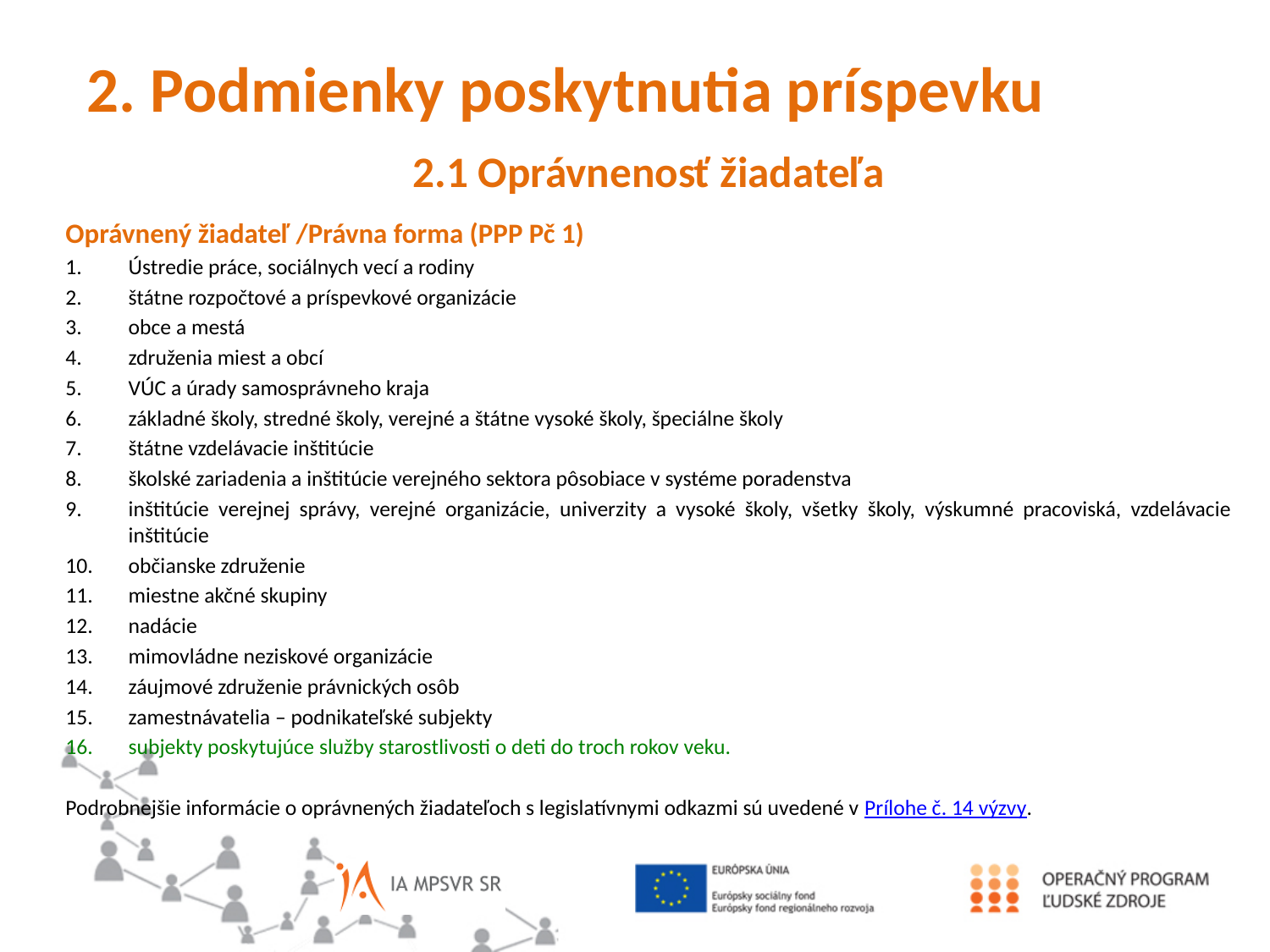

2. Podmienky poskytnutia príspevku
2.1 Oprávnenosť žiadateľa

Oprávnený žiadateľ /Právna forma (PPP Pč 1)
Ústredie práce, sociálnych vecí a rodiny
štátne rozpočtové a príspevkové organizácie
obce a mestá
združenia miest a obcí
VÚC a úrady samosprávneho kraja
základné školy, stredné školy, verejné a štátne vysoké školy, špeciálne školy
štátne vzdelávacie inštitúcie
školské zariadenia a inštitúcie verejného sektora pôsobiace v systéme poradenstva
inštitúcie verejnej správy, verejné organizácie, univerzity a vysoké školy, všetky školy, výskumné pracoviská, vzdelávacie inštitúcie
občianske združenie
miestne akčné skupiny
nadácie
mimovládne neziskové organizácie
záujmové združenie právnických osôb
zamestnávatelia – podnikateľské subjekty
subjekty poskytujúce služby starostlivosti o deti do troch rokov veku.

Podrobnejšie informácie o oprávnených žiadateľoch s legislatívnymi odkazmi sú uvedené v Prílohe č. 14 výzvy.